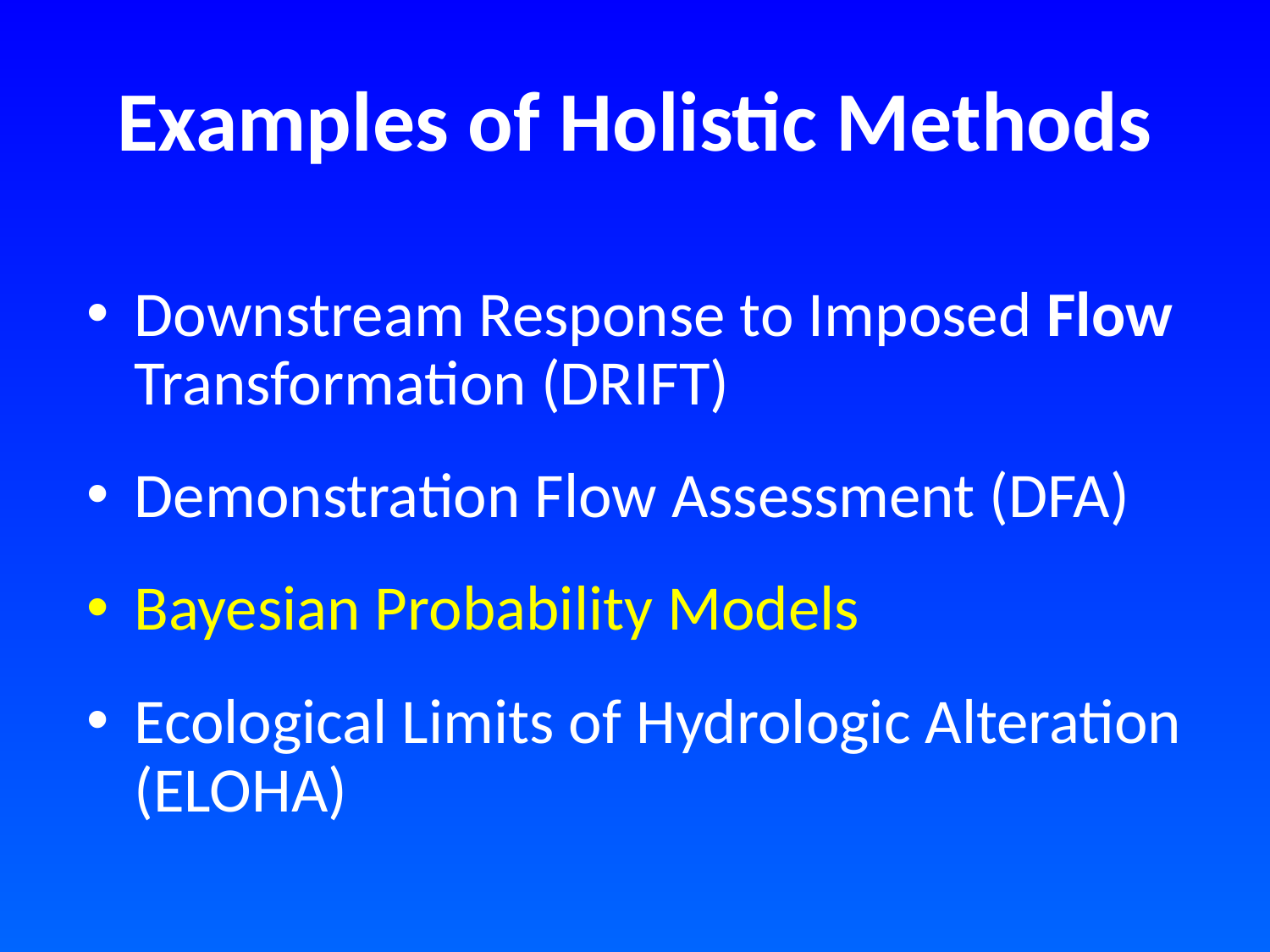

# Examples of Holistic Methods
Downstream Response to Imposed Flow Transformation (DRIFT)
Demonstration Flow Assessment (DFA)
Bayesian Probability Models
Ecological Limits of Hydrologic Alteration (ELOHA)